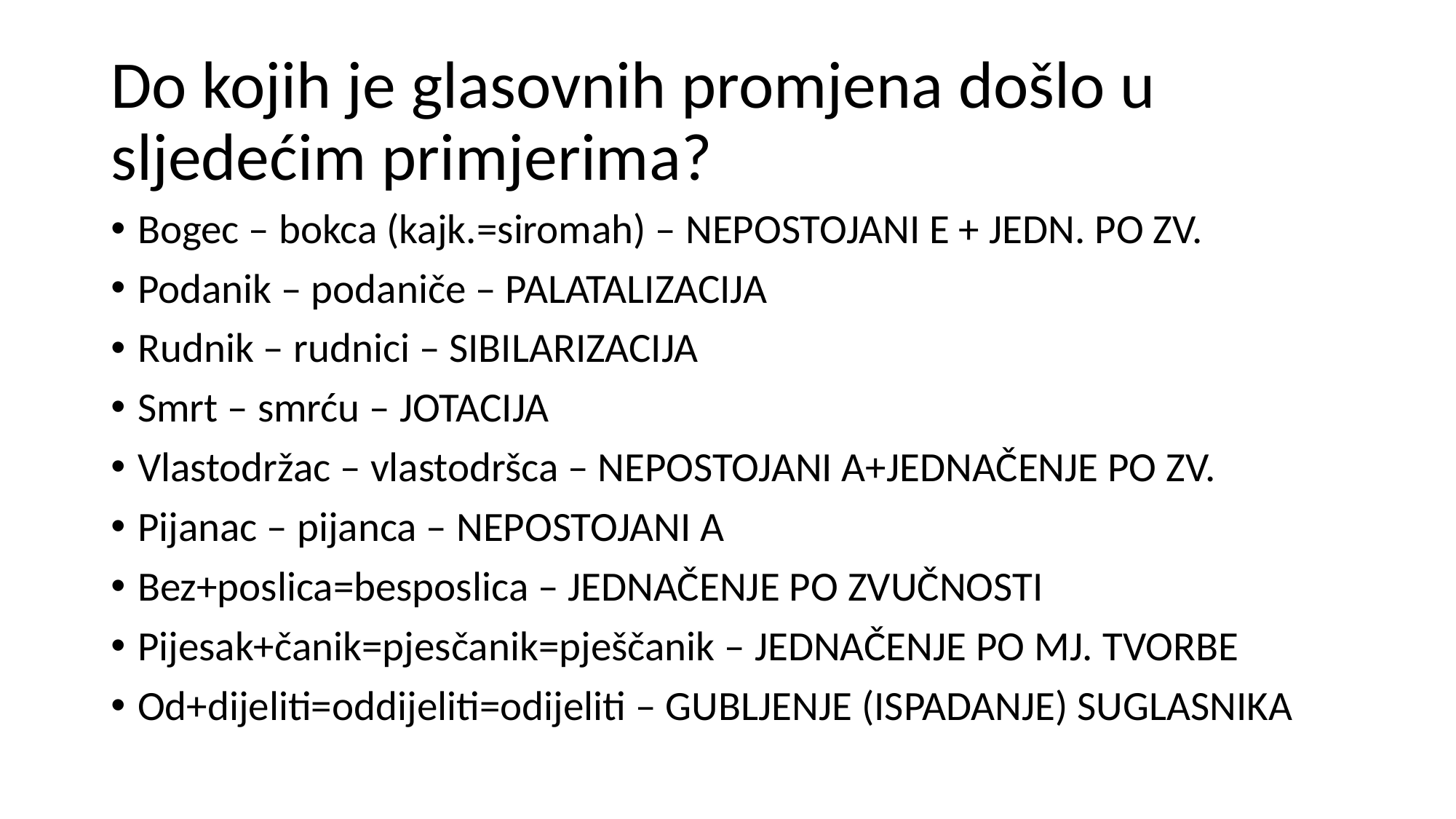

# Do kojih je glasovnih promjena došlo u sljedećim primjerima?
Bogec – bokca (kajk.=siromah) – NEPOSTOJANI E + JEDN. PO ZV.
Podanik – podaniče – PALATALIZACIJA
Rudnik – rudnici – SIBILARIZACIJA
Smrt – smrću – JOTACIJA
Vlastodržac – vlastodršca – NEPOSTOJANI A+JEDNAČENJE PO ZV.
Pijanac – pijanca – NEPOSTOJANI A
Bez+poslica=besposlica – JEDNAČENJE PO ZVUČNOSTI
Pijesak+čanik=pjesčanik=pješčanik – JEDNAČENJE PO MJ. TVORBE
Od+dijeliti=oddijeliti=odijeliti – GUBLJENJE (ISPADANJE) SUGLASNIKA